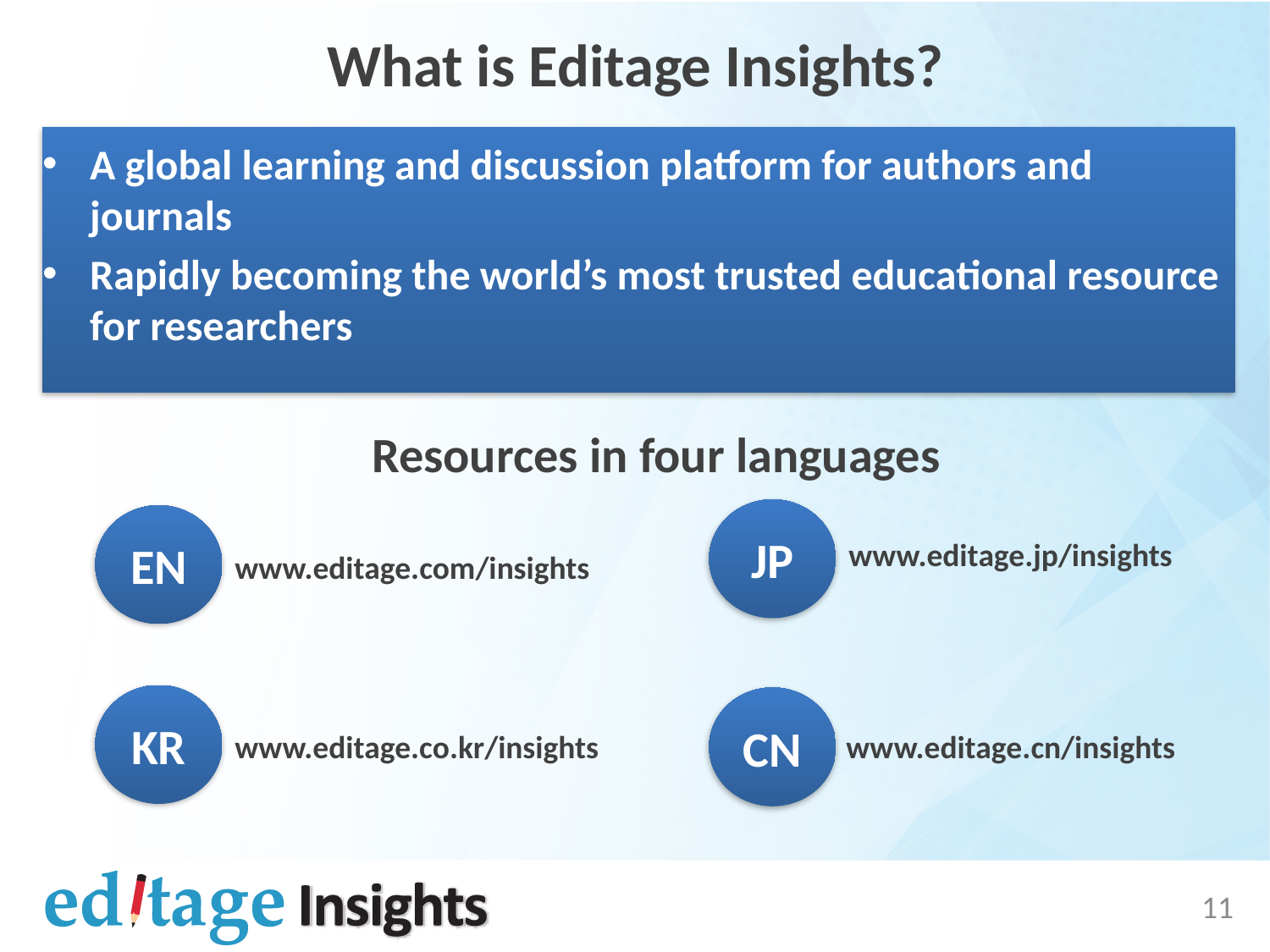

# What is Editage Insights?

A global learning and discussion platform for authors and  journals
Rapidly becoming the world’s most trusted educational resource for researchers
Resources in four languages
JP
EN
www.editage.jp/insights
www.editage.com/insights
KR
CN
www.editage.co.kr/insights
www.editage.cn/insights
11